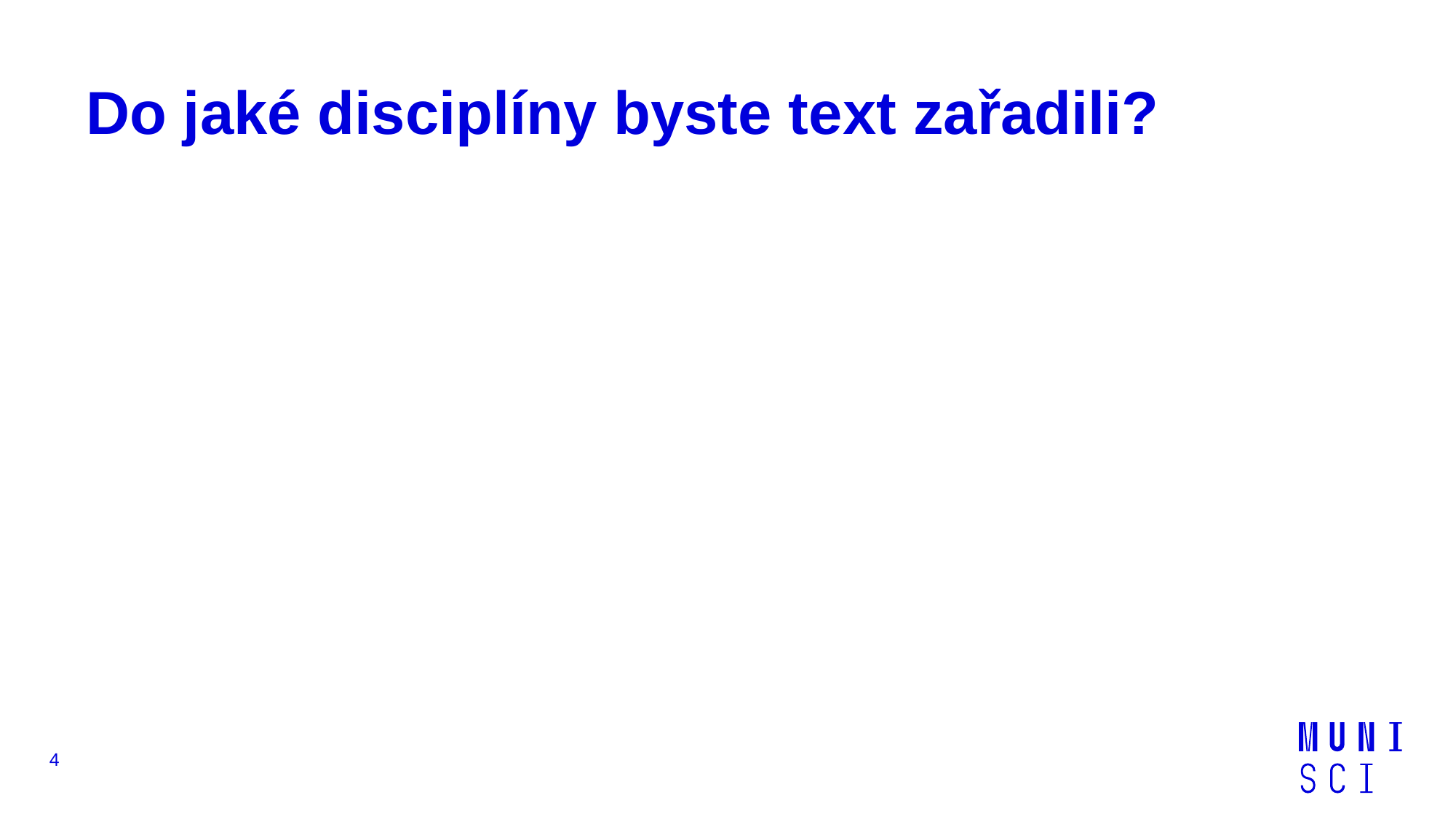

# Do jaké disciplíny byste text zařadili?

4